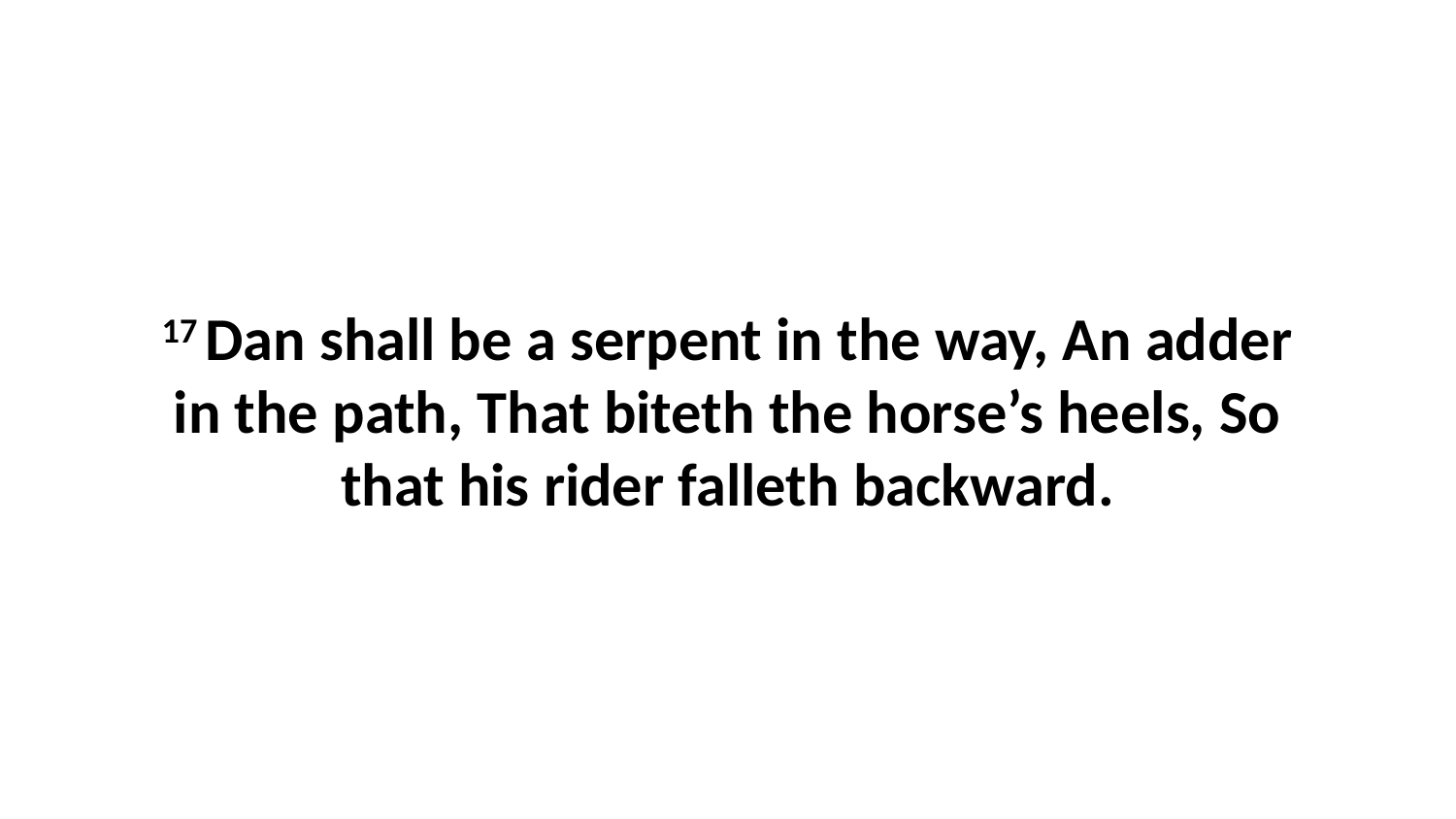

17 Dan shall be a serpent in the way, An adder in the path, That biteth the horse’s heels, So that his rider falleth backward.